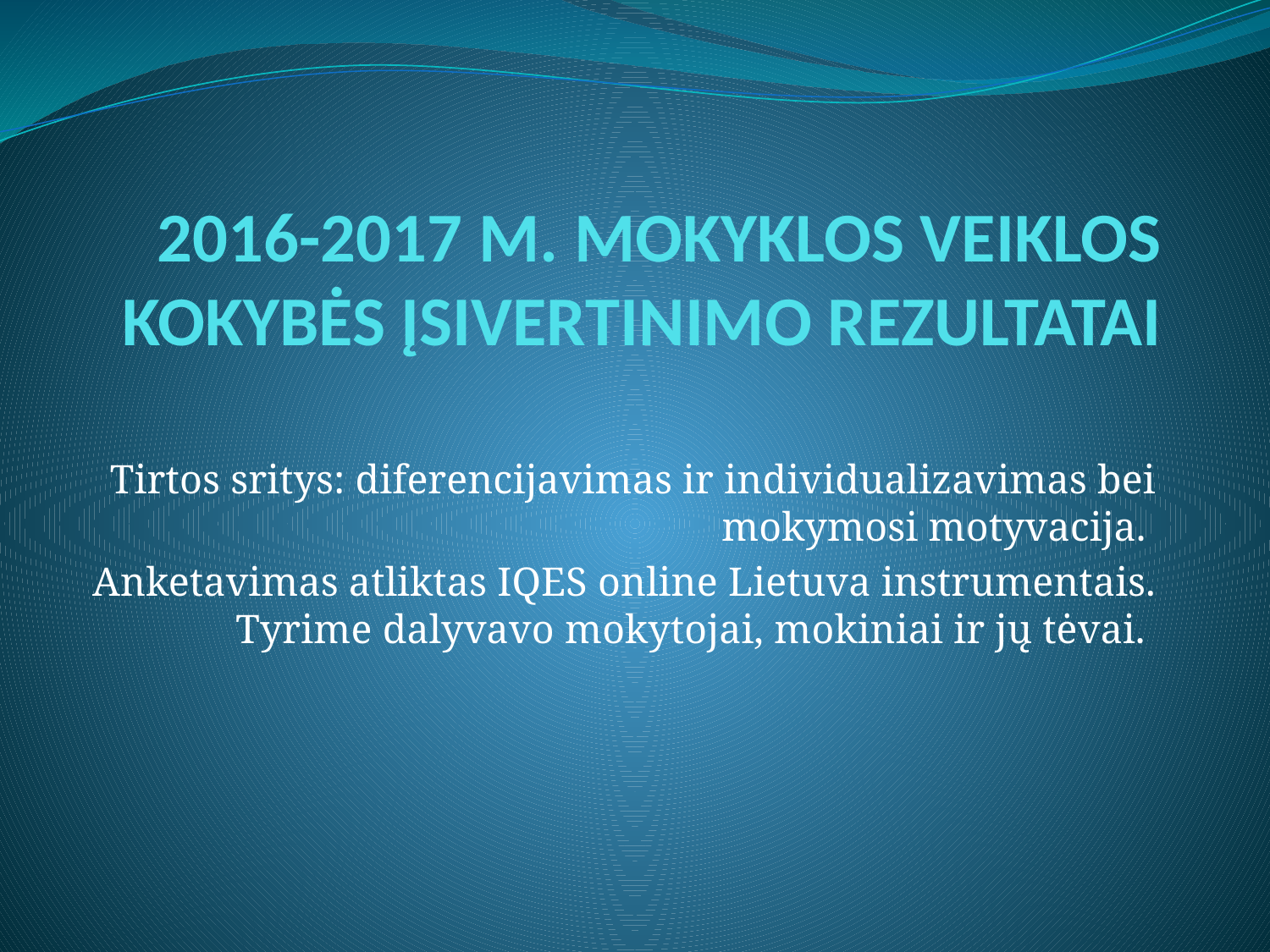

# 2016-2017 M. MOKYKLOS VEIKLOS KOKYBĖS ĮSIVERTINIMO REZULTATAI
Tirtos sritys: diferencijavimas ir individualizavimas bei mokymosi motyvacija.
Anketavimas atliktas IQES online Lietuva instrumentais. Tyrime dalyvavo mokytojai, mokiniai ir jų tėvai.